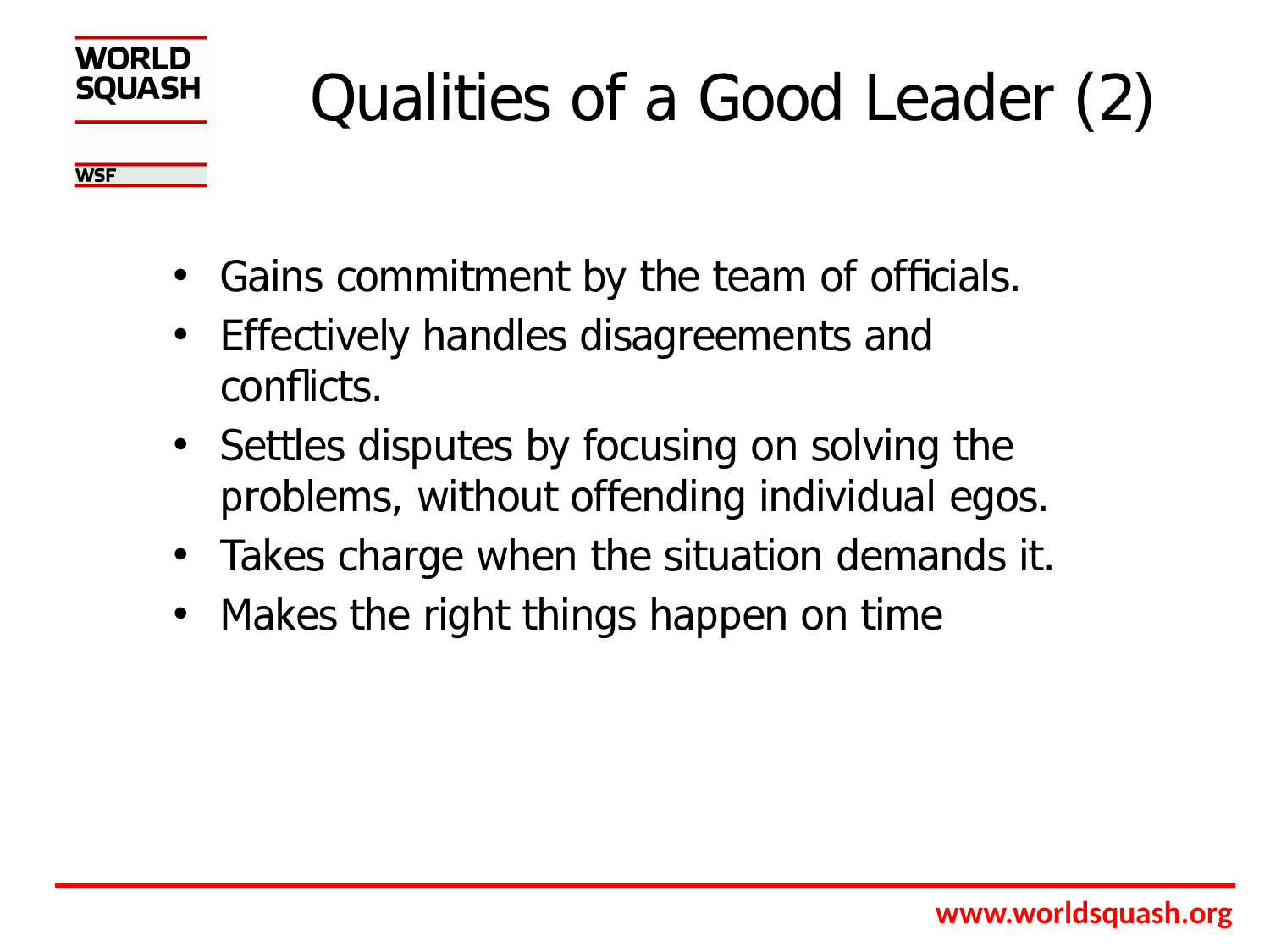

# Qualities of a Good Leader (2)

Gains commitment by the team of officials.
Effectively handles disagreements and conflicts.
Settles disputes by focusing on solving the problems, without offending individual egos.
Takes charge when the situation demands it.
Makes the right things happen on time